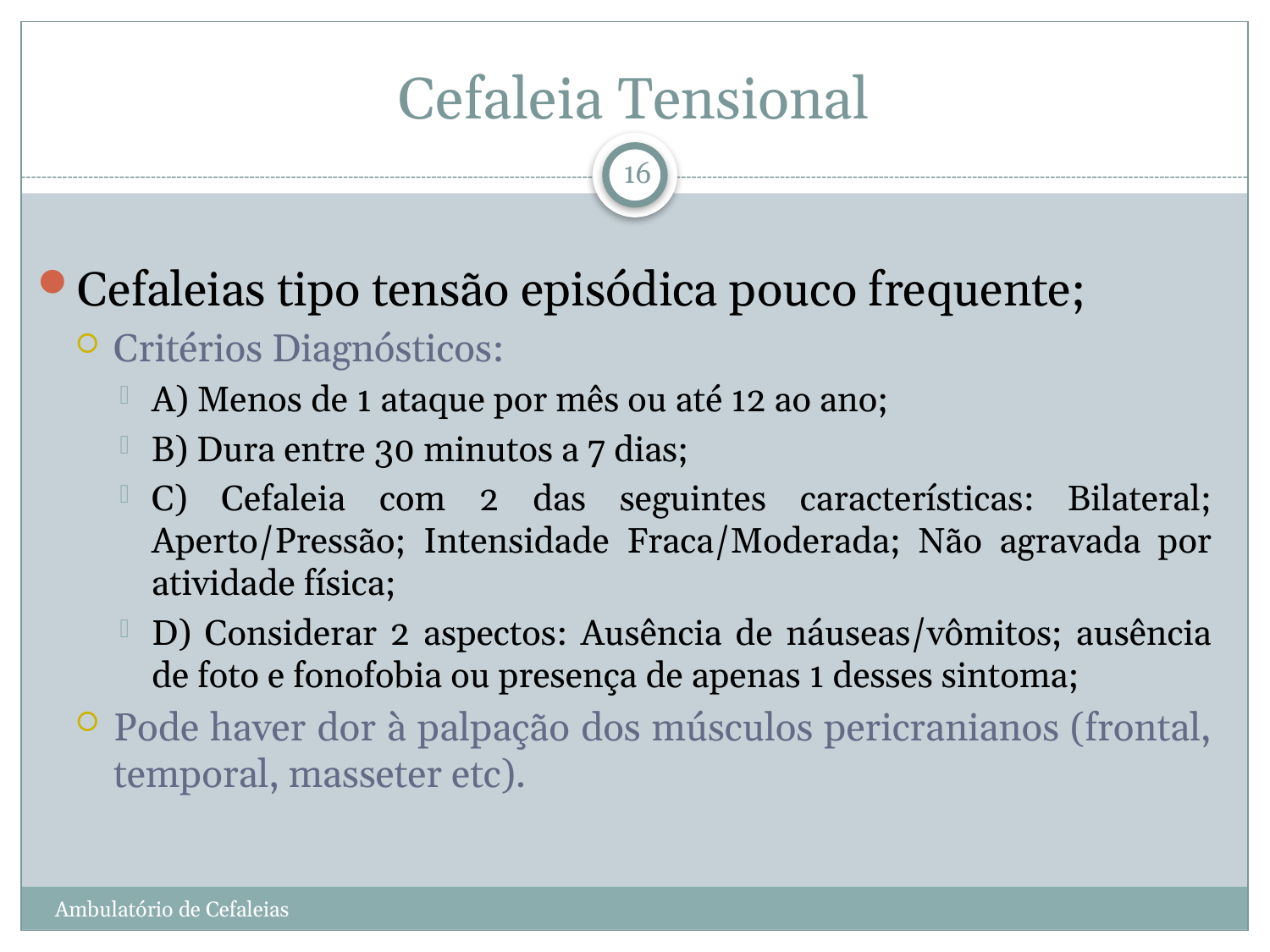

# Cefaleia Tensional
16
Cefaleias tipo tensão episódica pouco frequente;
Critérios Diagnósticos:
A) Menos de 1 ataque por mês ou até 12 ao ano;
B) Dura entre 30 minutos a 7 dias;
C) Cefaleia com 2 das seguintes características: Bilateral; Aperto/Pressão; Intensidade Fraca/Moderada; Não agravada por atividade física;
D) Considerar 2 aspectos: Ausência de náuseas/vômitos; ausência de foto e fonofobia ou presença de apenas 1 desses sintoma;
Pode haver dor à palpação dos músculos pericranianos (frontal, temporal, masseter etc).
Ambulatório de Cefaleias